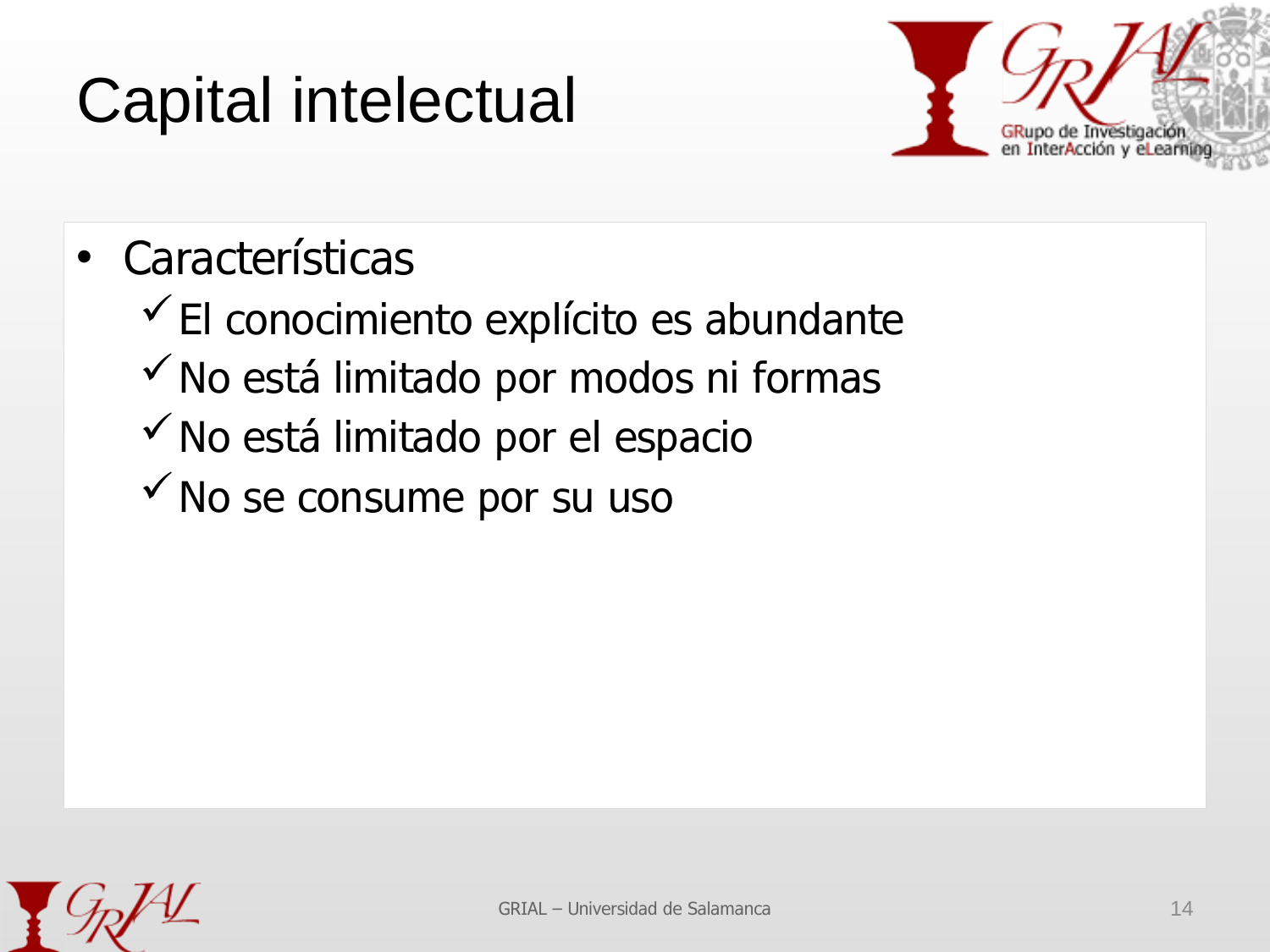

# Capital intelectual
Características
El conocimiento explícito es abundante
No está limitado por modos ni formas
No está limitado por el espacio
No se consume por su uso
GRIAL – Universidad de Salamanca
14